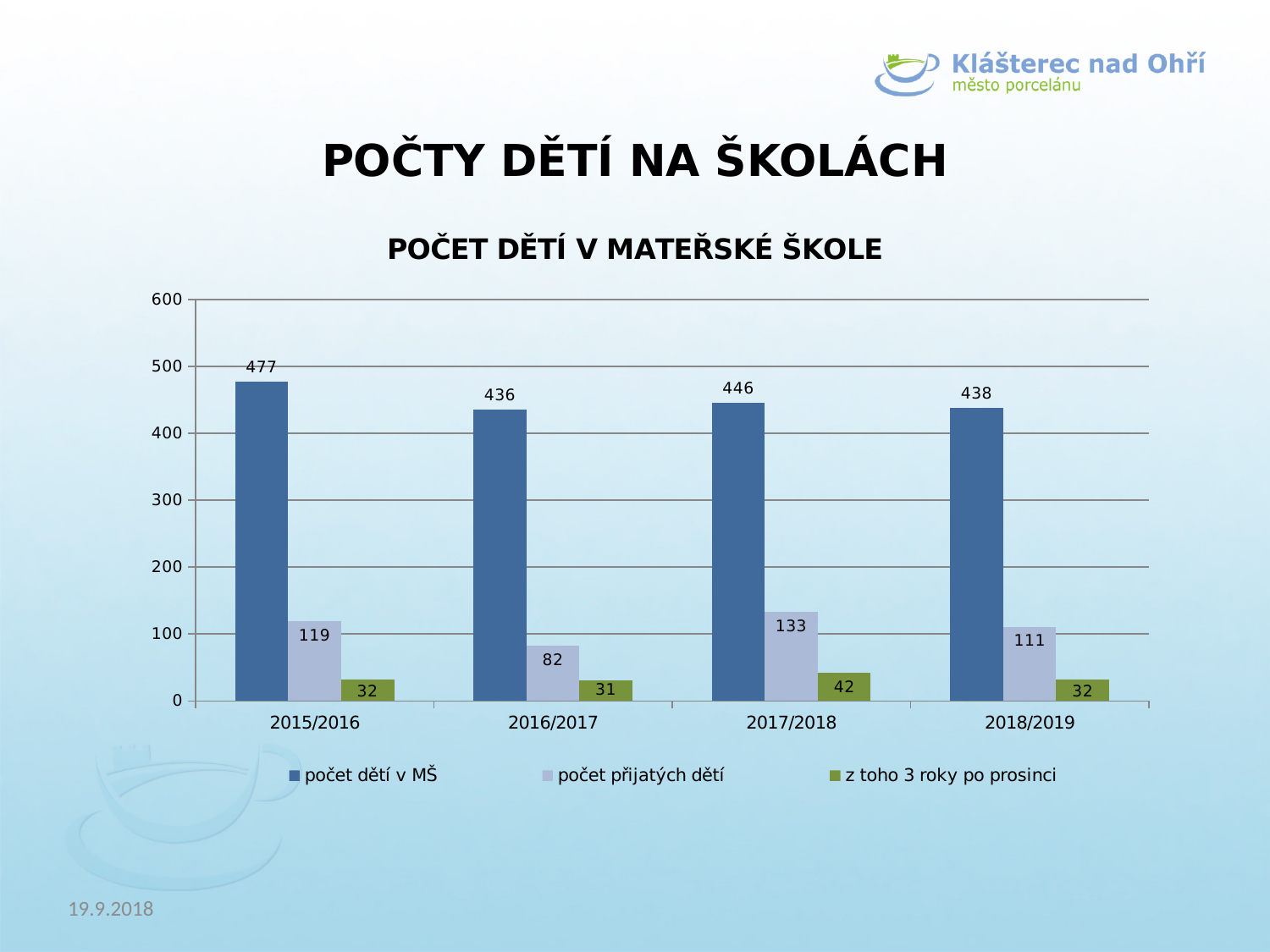

POČTY DĚTÍ NA ŠKOLÁCH

### Chart: POČET DĚTÍ V MATEŘSKÉ ŠKOLE

| Category | počet dětí v MŠ | počet přijatých dětí | z toho 3 roky po prosinci |
|---|---|---|---|
| 2015/2016 | 477.0 | 119.0 | 32.0 |
| 2016/2017 | 436.0 | 82.0 | 31.0 |
| 2017/2018 | 446.0 | 133.0 | 42.0 |
| 2018/2019 | 438.0 | 111.0 | 32.0 |
19.9.2018